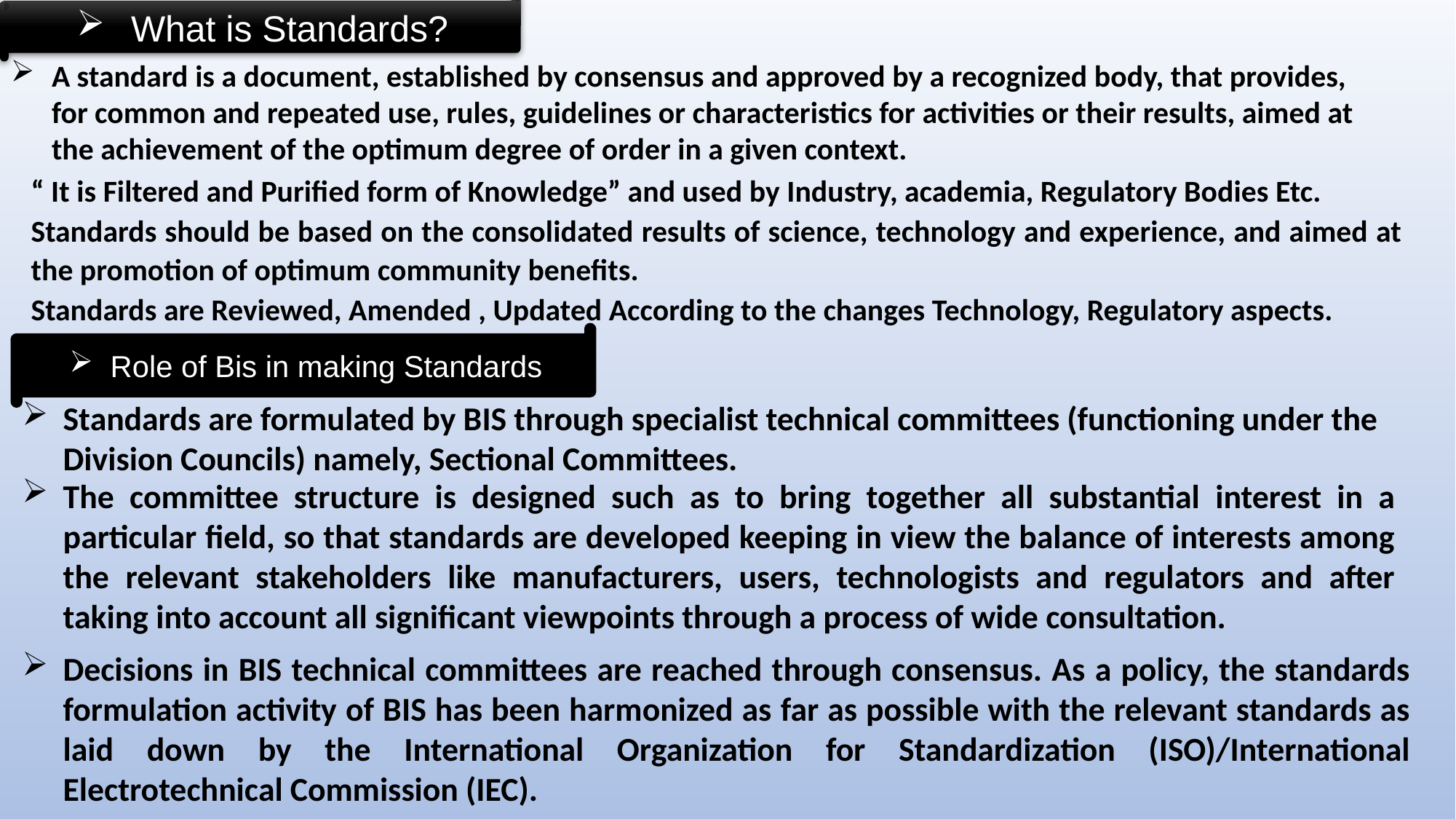

What is Standards?
A standard is a document, established by consensus and approved by a recognized body, that provides, for common and repeated use, rules, guidelines or characteristics for activities or their results, aimed at the achievement of the optimum degree of order in a given context.
“ It is Filtered and Purified form of Knowledge” and used by Industry, academia, Regulatory Bodies Etc.
Standards should be based on the consolidated results of science, technology and experience, and aimed at the promotion of optimum community benefits.
Standards are Reviewed, Amended , Updated According to the changes Technology, Regulatory aspects.
Role of Bis in making Standards
Standards are formulated by BIS through specialist technical committees (functioning under the Division Councils) namely, Sectional Committees.
The committee structure is designed such as to bring together all substantial interest in a particular field, so that standards are developed keeping in view the balance of interests among the relevant stakeholders like manufacturers, users, technologists and regulators and after taking into account all significant viewpoints through a process of wide consultation.
Decisions in BIS technical committees are reached through consensus. As a policy, the standards formulation activity of BIS has been harmonized as far as possible with the relevant standards as laid down by the International Organization for Standardization (ISO)/International Electrotechnical Commission (IEC).